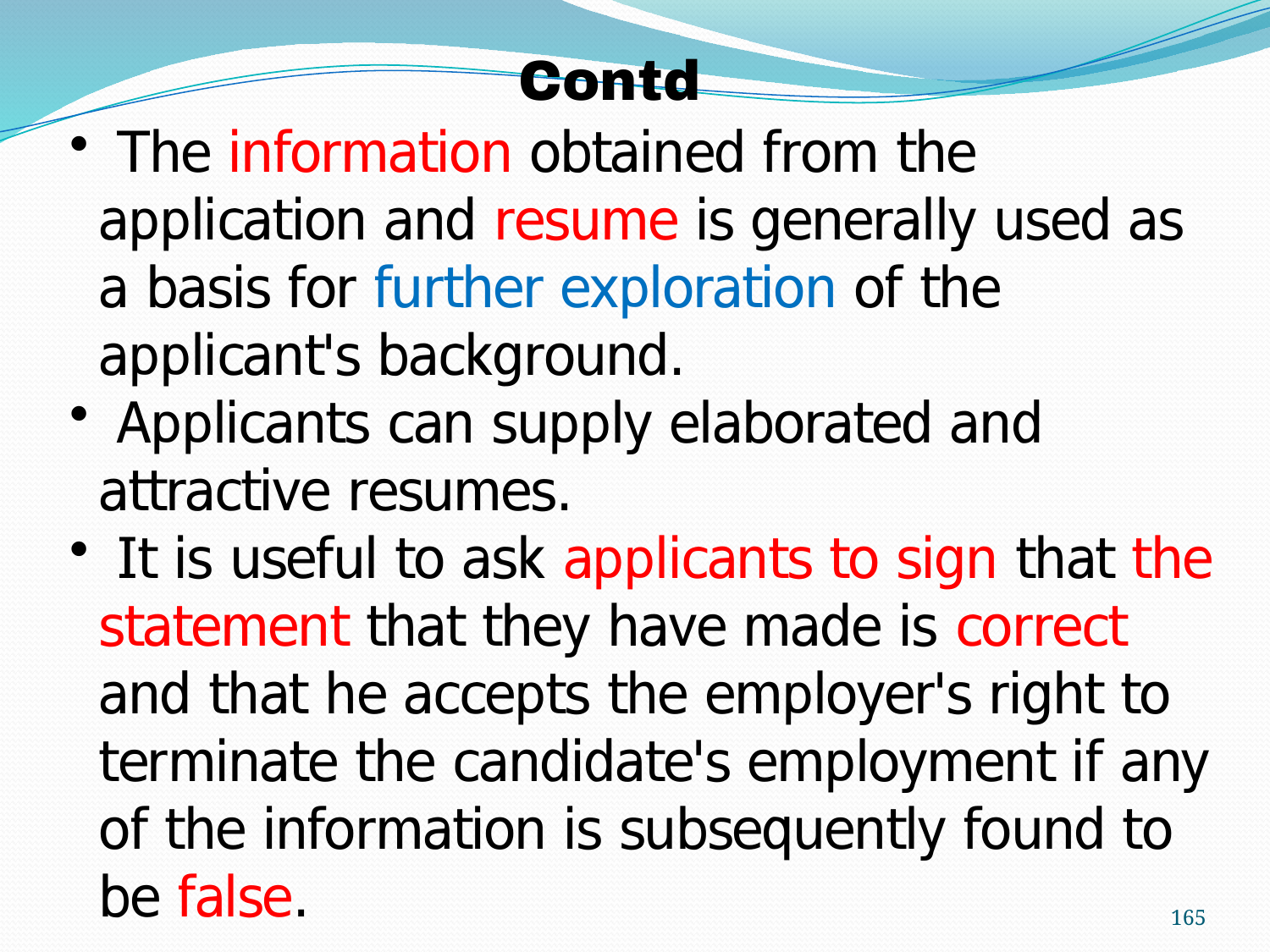

Contd
 The information obtained from the application and resume is generally used as a basis for further exploration of the applicant's background.
 Applicants can supply elaborated and attractive resumes.
 It is useful to ask applicants to sign that the statement that they have made is correct and that he accepts the employer's right to terminate the candidate's employment if any of the information is subsequently found to be false.
165